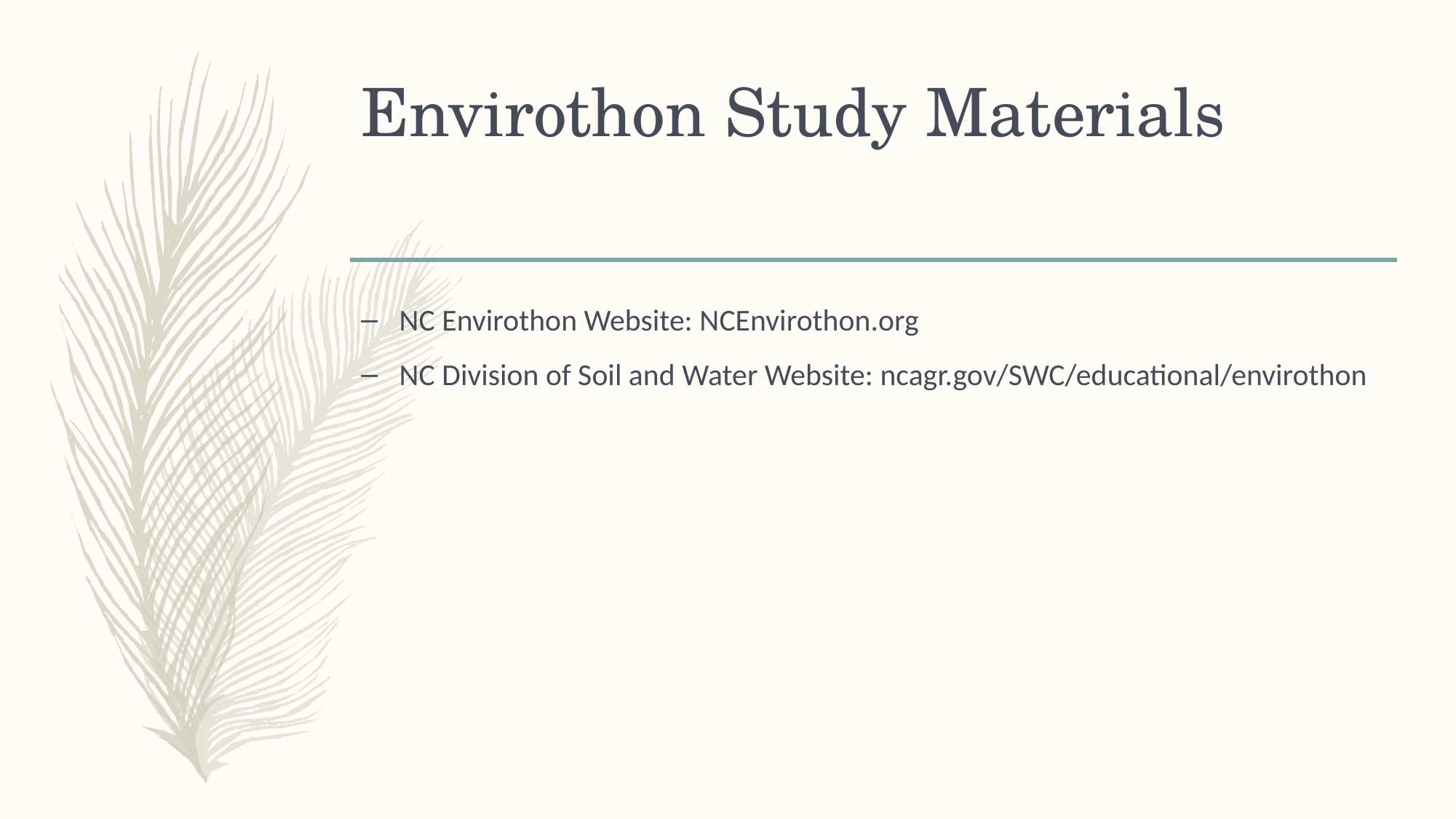

# Envirothon Study Materials
NC Envirothon Website: NCEnvirothon.org
NC Division of Soil and Water Website: ncagr.gov/SWC/educational/envirothon